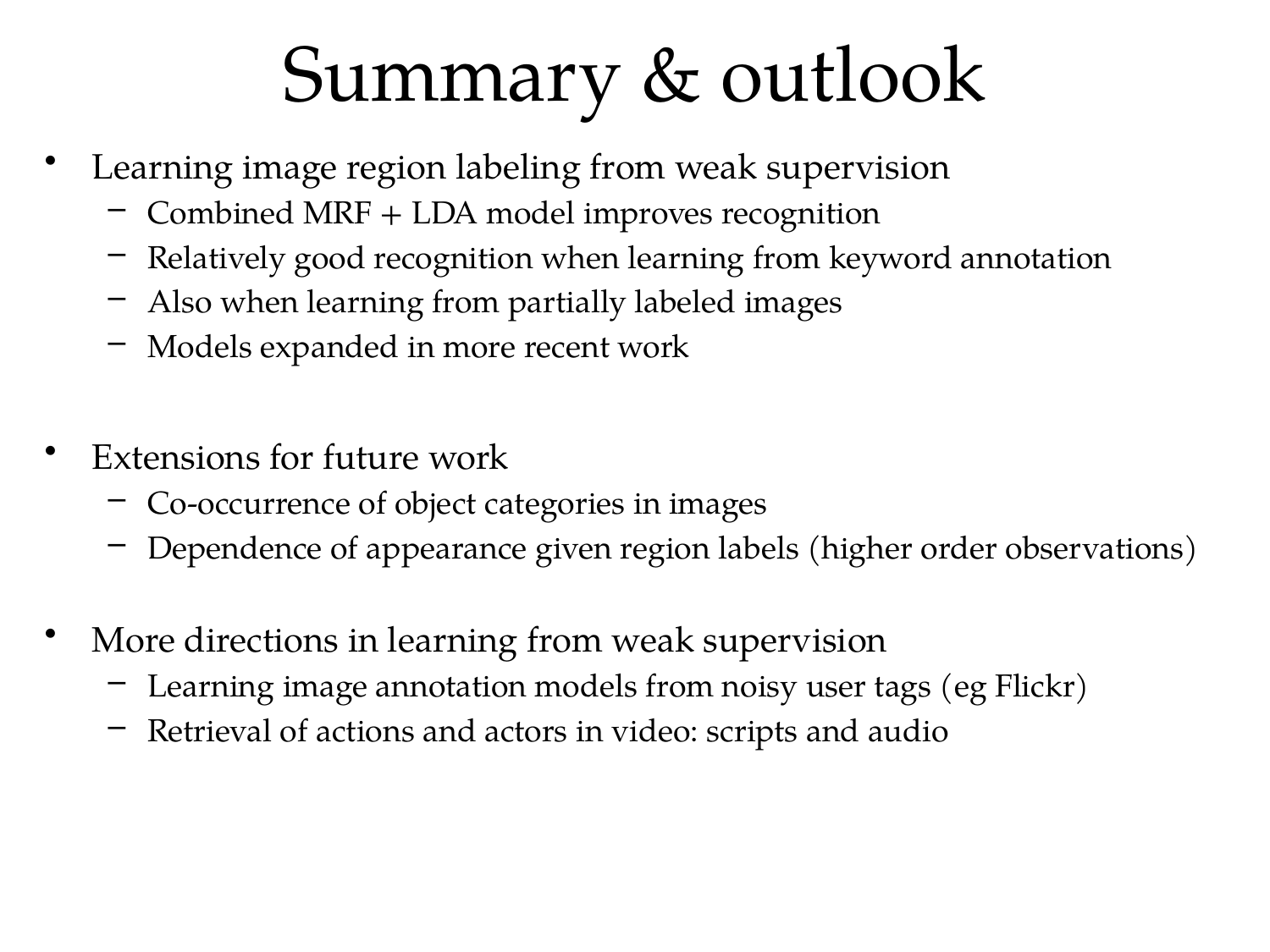

# Summary & outlook
Learning image region labeling from weak supervision
Combined MRF + LDA model improves recognition
Relatively good recognition when learning from keyword annotation
Also when learning from partially labeled images
Models expanded in more recent work

Extensions for future work
Co-occurrence of object categories in images
Dependence of appearance given region labels (higher order observations)

More directions in learning from weak supervision
Learning image annotation models from noisy user tags (eg Flickr)
Retrieval of actions and actors in video: scripts and audio